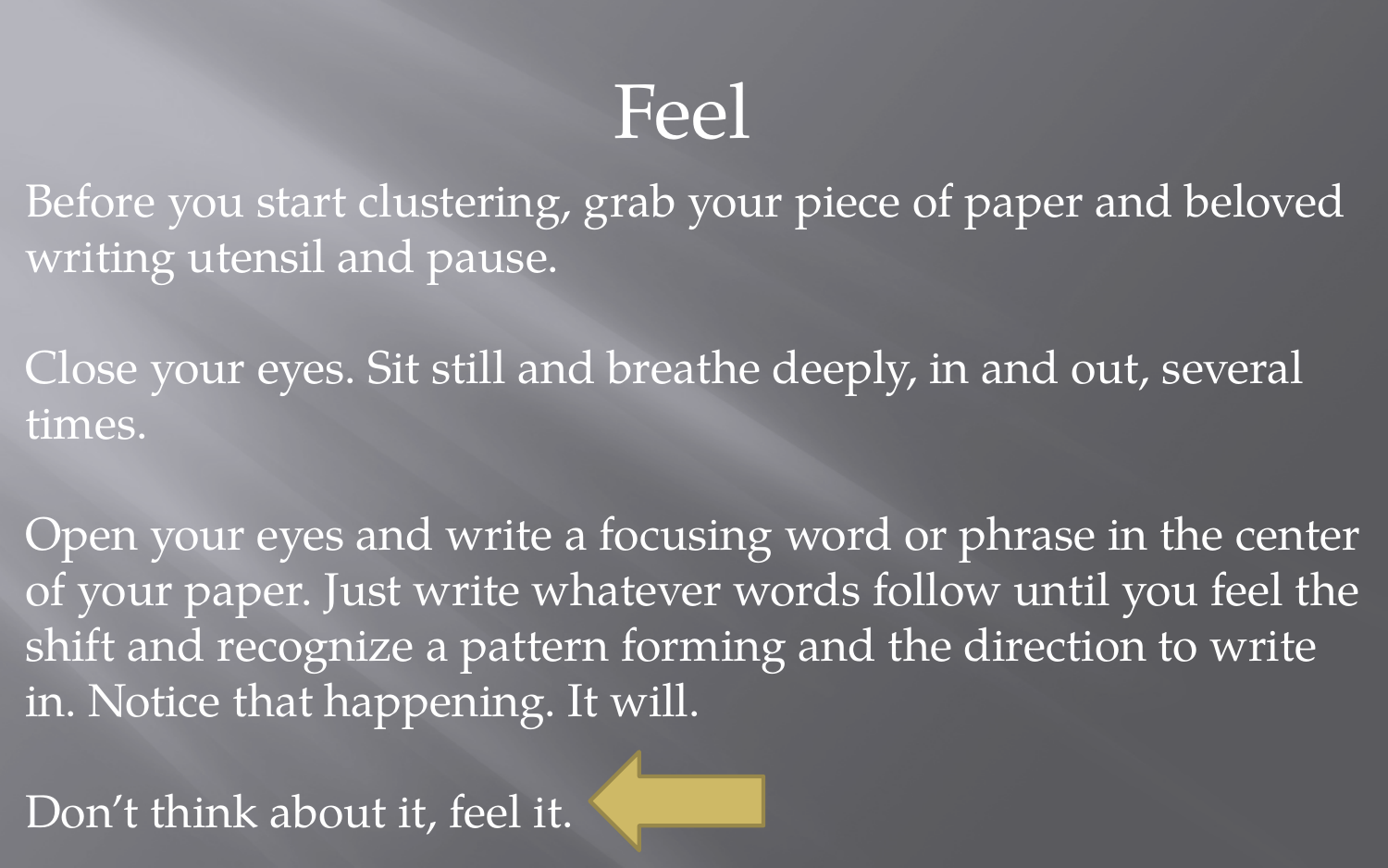

Feel
Before you start clustering, grab your piece of paper and beloved writing utensil and pause.

Close your eyes. Sit still and breathe deeply, in and out, several times.

Open your eyes and write a focusing word or phrase in the center of your paper. Just write whatever words follow until you feel the shift and recognize a pattern forming and the direction to write in. Notice that happening. It will.

Don’t think about it, feel it.